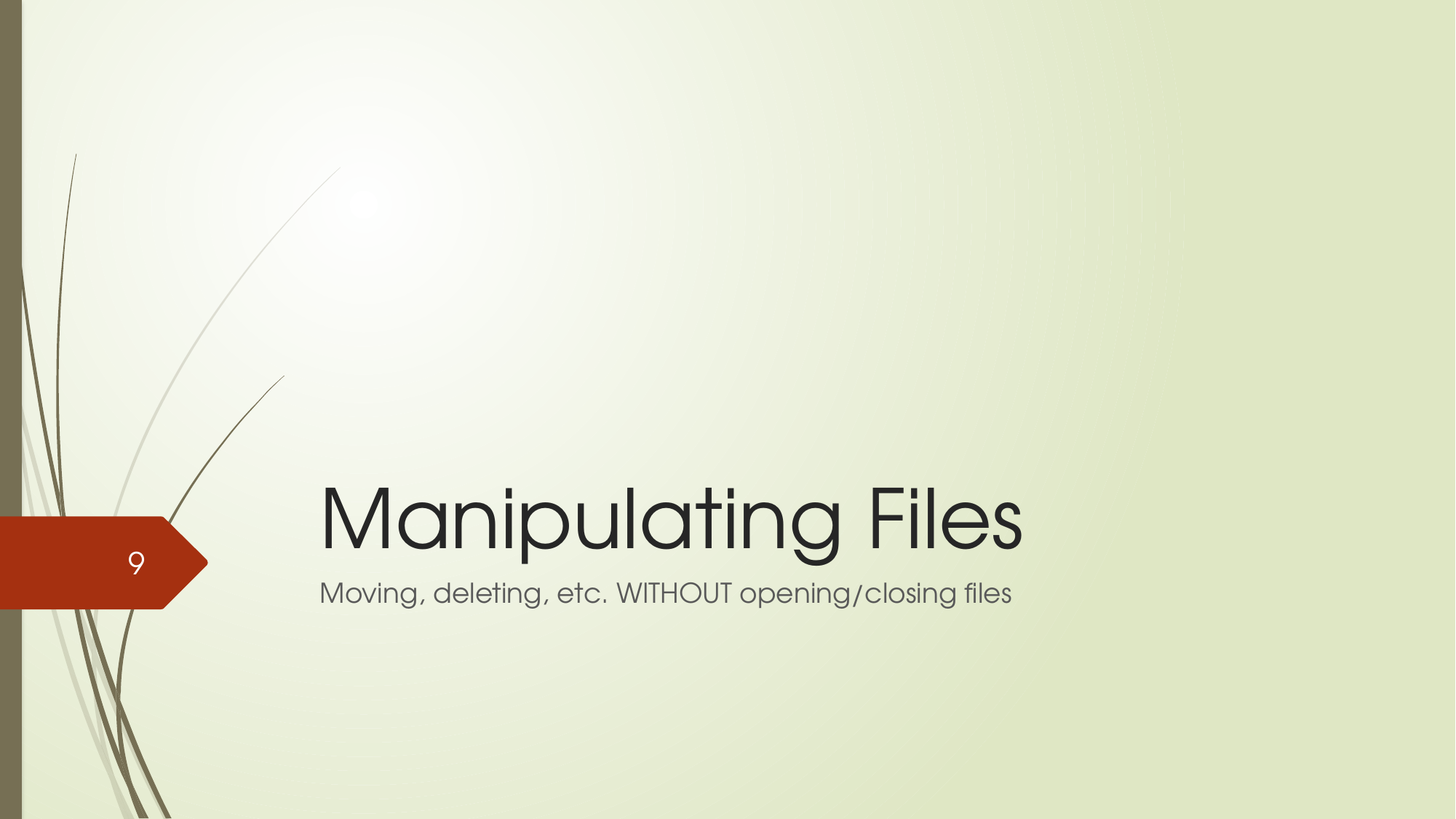

# Manipulating Files
Moving, deleting, etc. WITHOUT opening/closing files
9